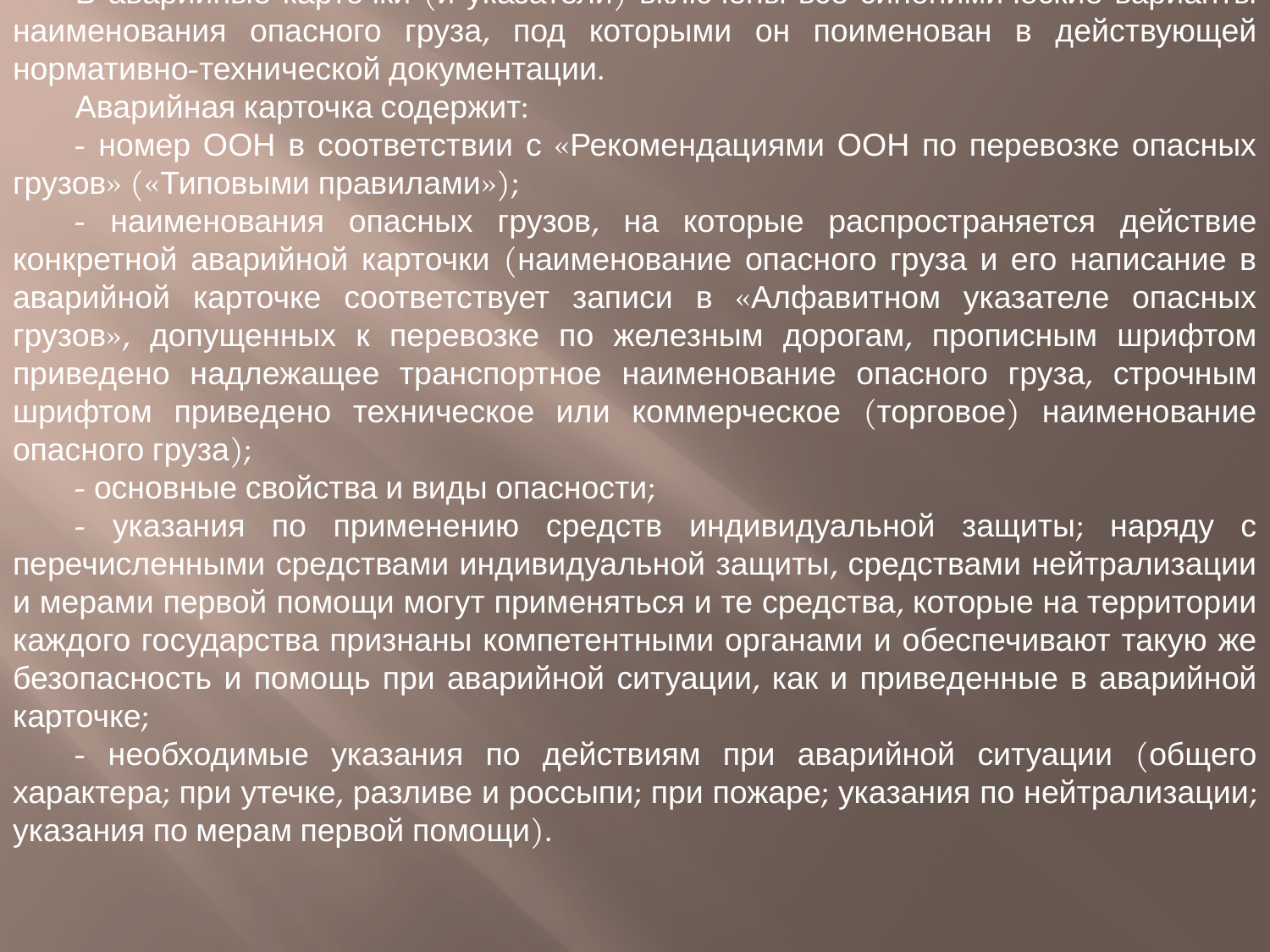

В аварийные карточки (и указатели) включены все синоними­ческие варианты наименования опасного груза, под которыми он поименован в действующей нормативно-технической документации.
Аварийная карточка содержит:
- номер ООН в соответствии с «Рекомендациями ООН по пе­ревозке опасных грузов» («Типовыми правилами»);
- наименования опасных грузов, на которые распространяется действие конкретной аварийной карточки (наименование опасного груза и его написание в аварийной карточке соответствует записи в «Алфавитном указателе опасных грузов», допущенных к перевозке по железным дорогам, прописным шрифтом приведено надлежащее транспортное наименование опасного груза, строчным шрифтом приведено техническое или коммерческое (торговое) наименование опасного груза);
- основные свойства и виды опасности;
- указания по применению средств индивидуальной защиты; наряду с перечисленными средствами индивидуальной защиты, средствами нейтрализации и мерами первой помощи могут приме­няться и те средства, которые на территории каждого государства признаны компетентными органами и обеспечивают такую же безопасность и помощь при аварийной ситуации, как и приве­денные в аварийной карточке;
- необходимые указания по действиям при аварийной ситуации (общего характера; при утечке, разливе и россыпи; при пожаре; указания по нейтрализации; указания по мерам первой помощи).